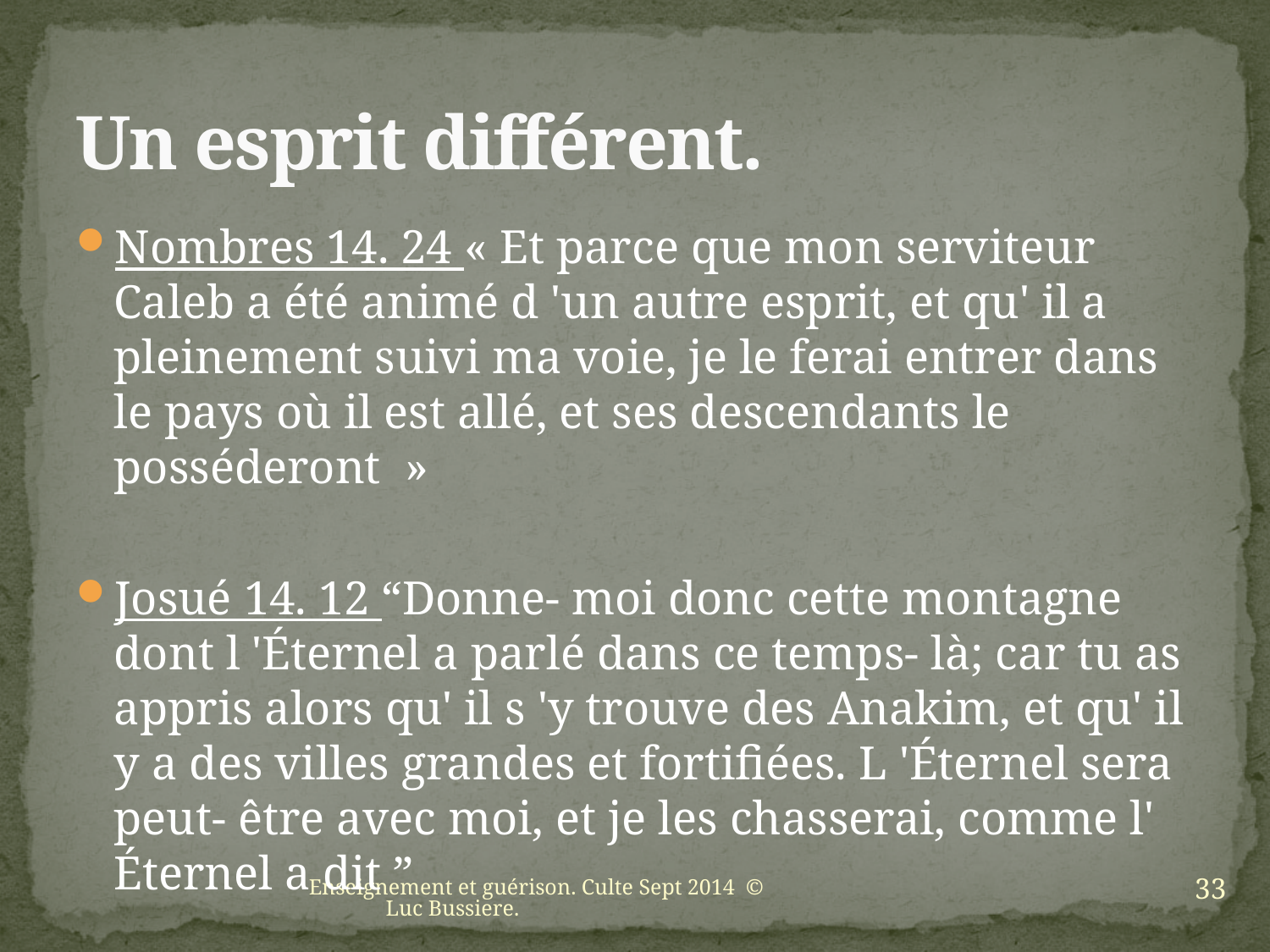

# Un esprit différent.
Nombres 14. 24 « Et parce que mon serviteur Caleb a été animé d 'un autre esprit, et qu' il a pleinement suivi ma voie, je le ferai entrer dans le pays où il est allé, et ses descendants le posséderont  »

Josué 14. 12 “Donne- moi donc cette montagne dont l 'Éternel a parlé dans ce temps- là; car tu as appris alors qu' il s 'y trouve des Anakim, et qu' il y a des villes grandes et fortifiées. L 'Éternel sera peut- être avec moi, et je les chasserai, comme l' Éternel a dit ”
33
Enseignement et guérison. Culte Sept 2014  ©                 Luc Bussiere.